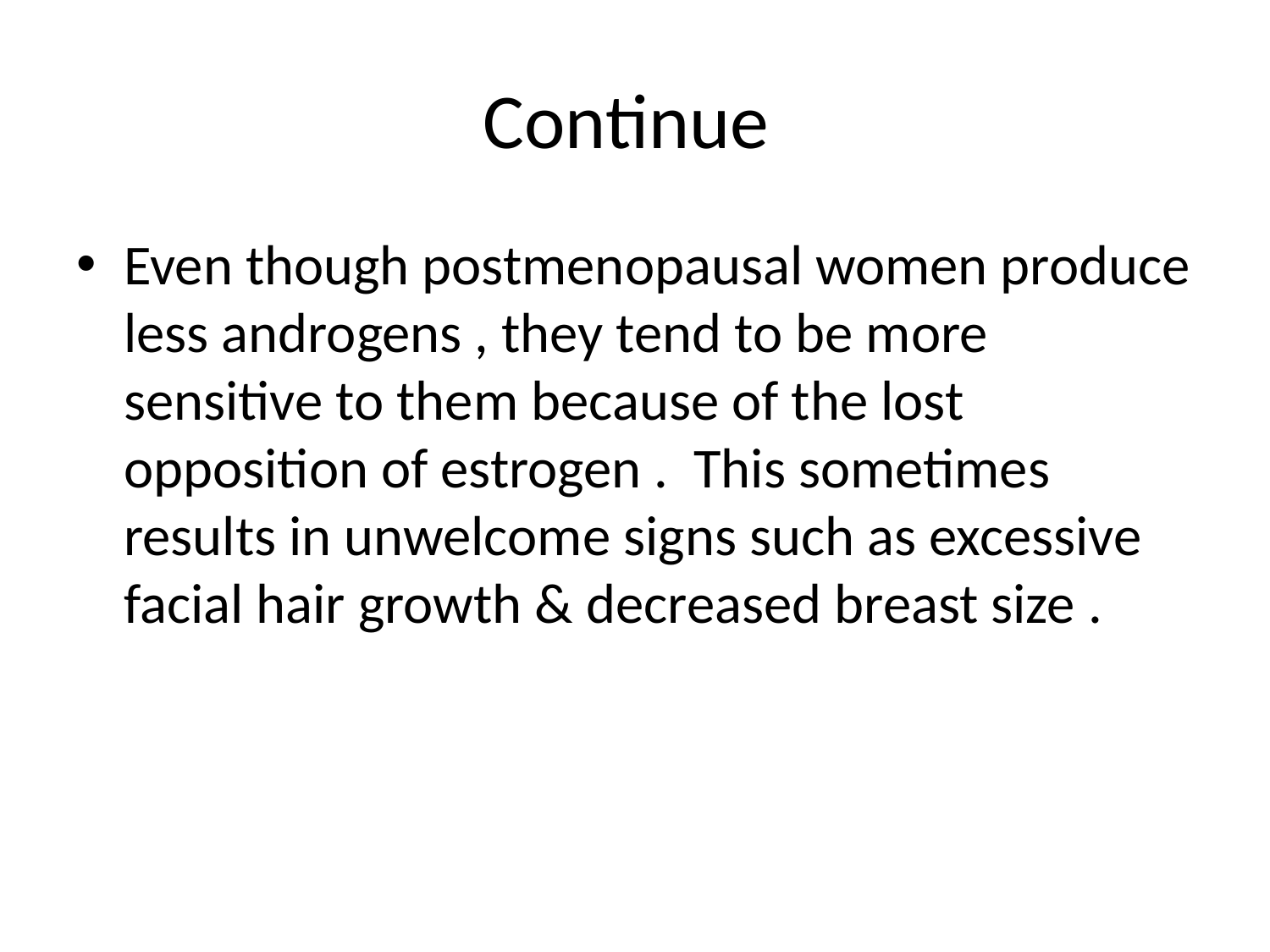

# Continue
Even though postmenopausal women produce less androgens , they tend to be more sensitive to them because of the lost opposition of estrogen .  This sometimes results in unwelcome signs such as excessive facial hair growth & decreased breast size .